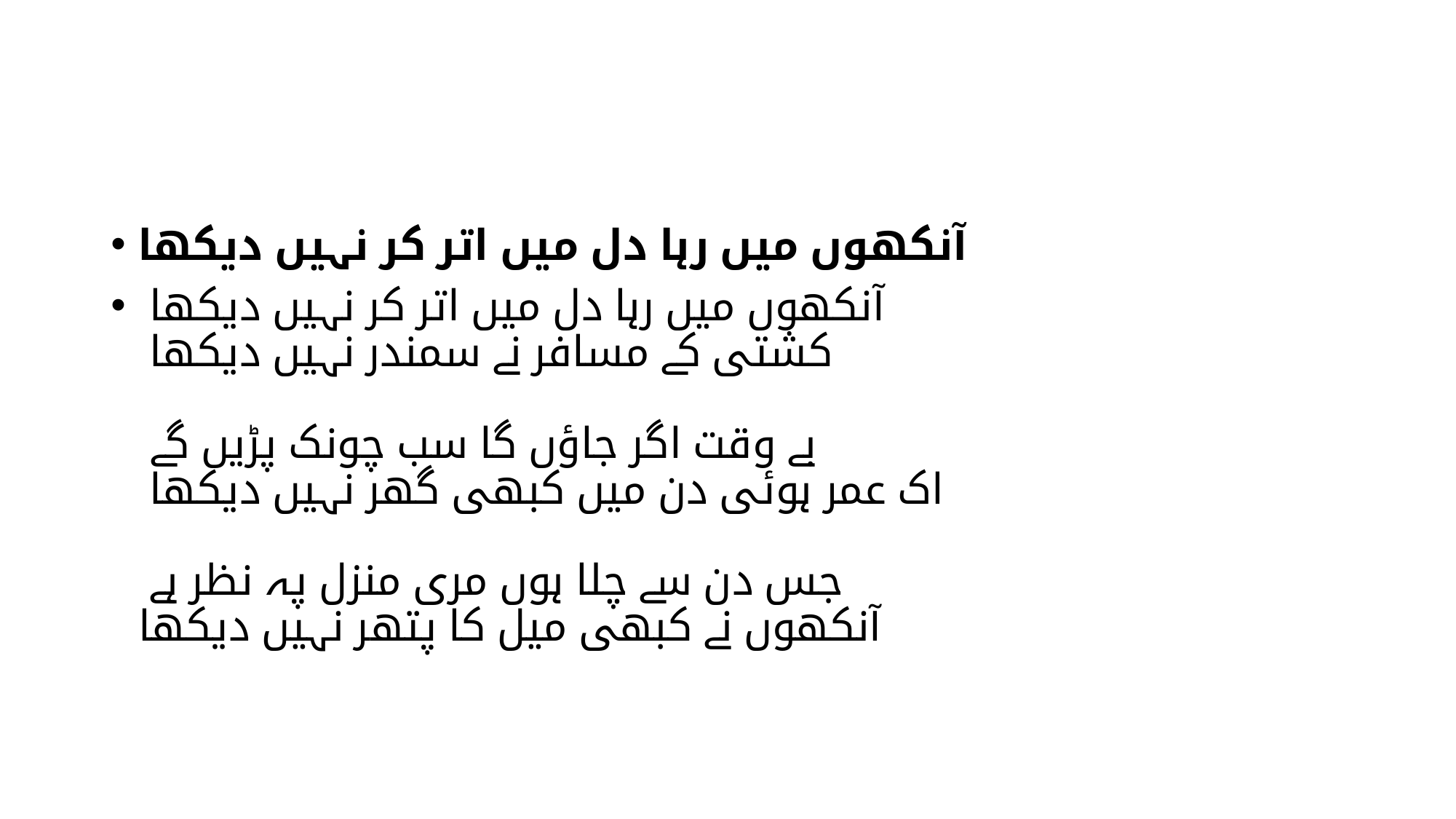

#
آنکھوں میں رہا دل میں اتر کر نہیں دیکھا
آنکھوں میں رہا دل میں اتر کر نہیں دیکھا
کشتی کے مسافر نے سمندر نہیں دیکھا
بے وقت اگر جاؤں گا سب چونک پڑیں گے
اک عمر ہوئی دن میں کبھی گھر نہیں دیکھا
جس دن سے چلا ہوں مری منزل پہ نظر ہے
آنکھوں نے کبھی میل کا پتھر نہیں دیکھا